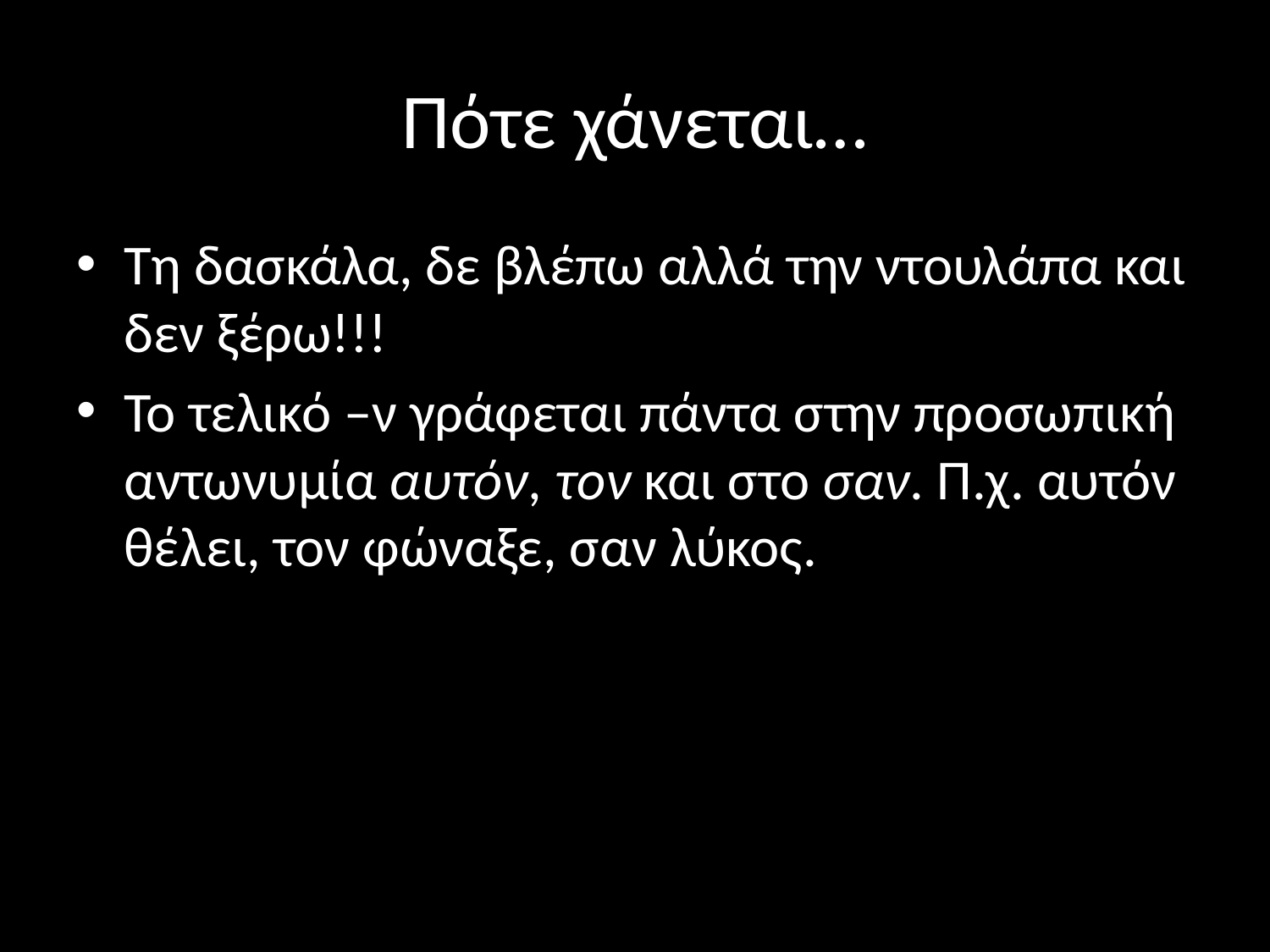

# Πότε χάνεται…
Τη δασκάλα, δε βλέπω αλλά την ντουλάπα και δεν ξέρω!!!
Το τελικό –ν γράφεται πάντα στην προσωπική αντωνυμία αυτόν, τον και στο σαν. Π.χ. αυτόν θέλει, τον φώναξε, σαν λύκος.